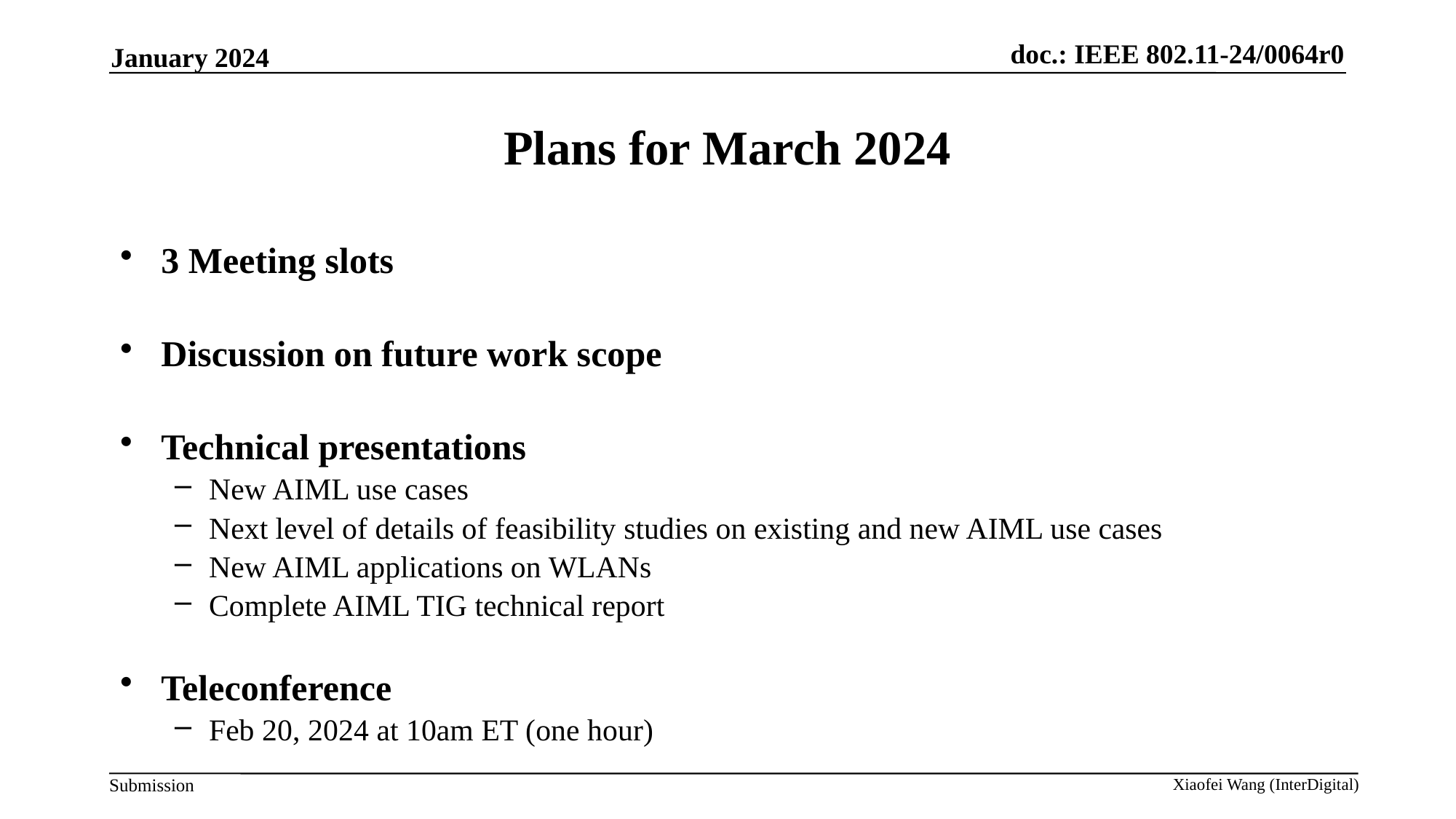

January 2024
# Plans for March 2024
3 Meeting slots

Discussion on future work scope

Technical presentations
New AIML use cases
Next level of details of feasibility studies on existing and new AIML use cases
New AIML applications on WLANs
Complete AIML TIG technical report

Teleconference
Feb 20, 2024 at 10am ET (one hour)
Xiaofei Wang (InterDigital)